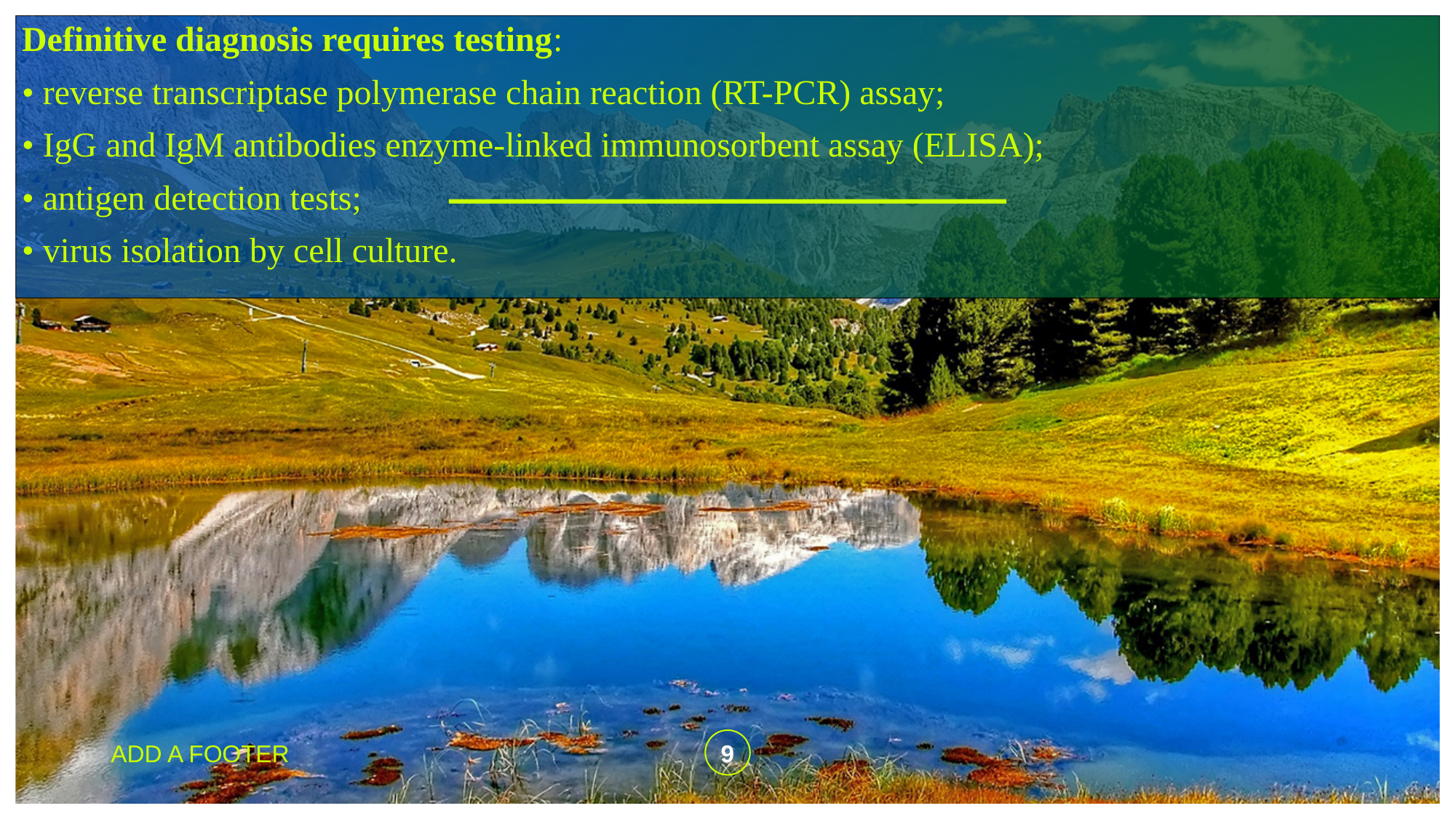

Definitive diagnosis requires testing:
• reverse transcriptase polymerase chain reaction (RT-PCR) assay;
• IgG and IgM antibodies enzyme-linked immunosorbent assay (ELISA);
• antigen detection tests;
• virus isolation by cell culture.

ADD A FOOTER
9